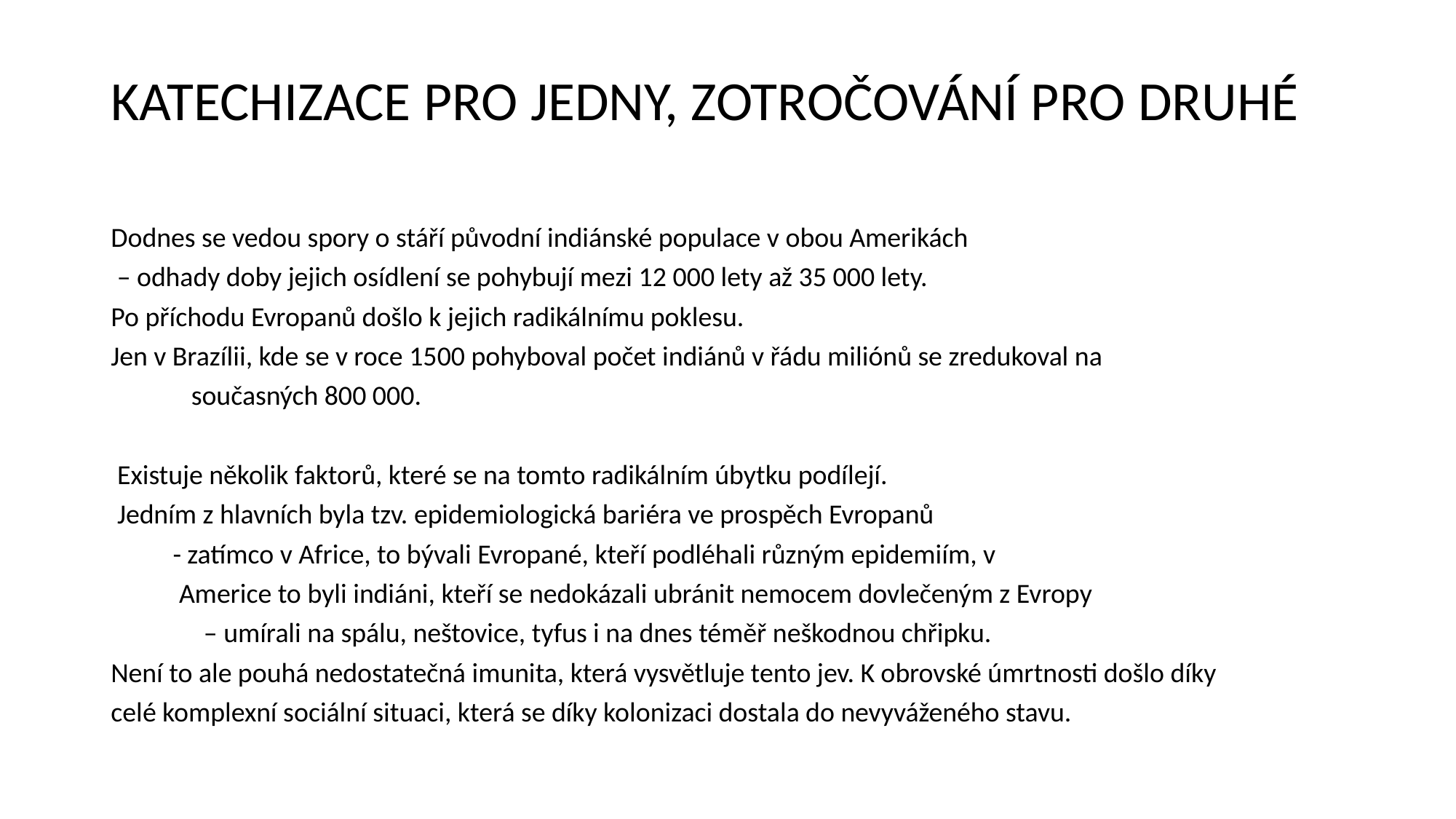

# KATECHIZACE PRO JEDNY, ZOTROČOVÁNÍ PRO DRUHÉ
Dodnes se vedou spory o stáří původní indiánské populace v obou Amerikách
 – odhady doby jejich osídlení se pohybují mezi 12 000 lety až 35 000 lety.
Po příchodu Evropanů došlo k jejich radikálnímu poklesu.
Jen v Brazílii, kde se v roce 1500 pohyboval počet indiánů v řádu miliónů se zredukoval na
             současných 800 000.

 Existuje několik faktorů, které se na tomto radikálním úbytku podílejí.
 Jedním z hlavních byla tzv. epidemiologická bariéra ve prospěch Evropanů
          - zatímco v Africe, to bývali Evropané, kteří podléhali různým epidemiím, v
           Americe to byli indiáni, kteří se nedokázali ubránit nemocem dovlečeným z Evropy
               – umírali na spálu, neštovice, tyfus i na dnes téměř neškodnou chřipku.
Není to ale pouhá nedostatečná imunita, která vysvětluje tento jev. K obrovské úmrtnosti došlo díky
celé komplexní sociální situaci, která se díky kolonizaci dostala do nevyváženého stavu.